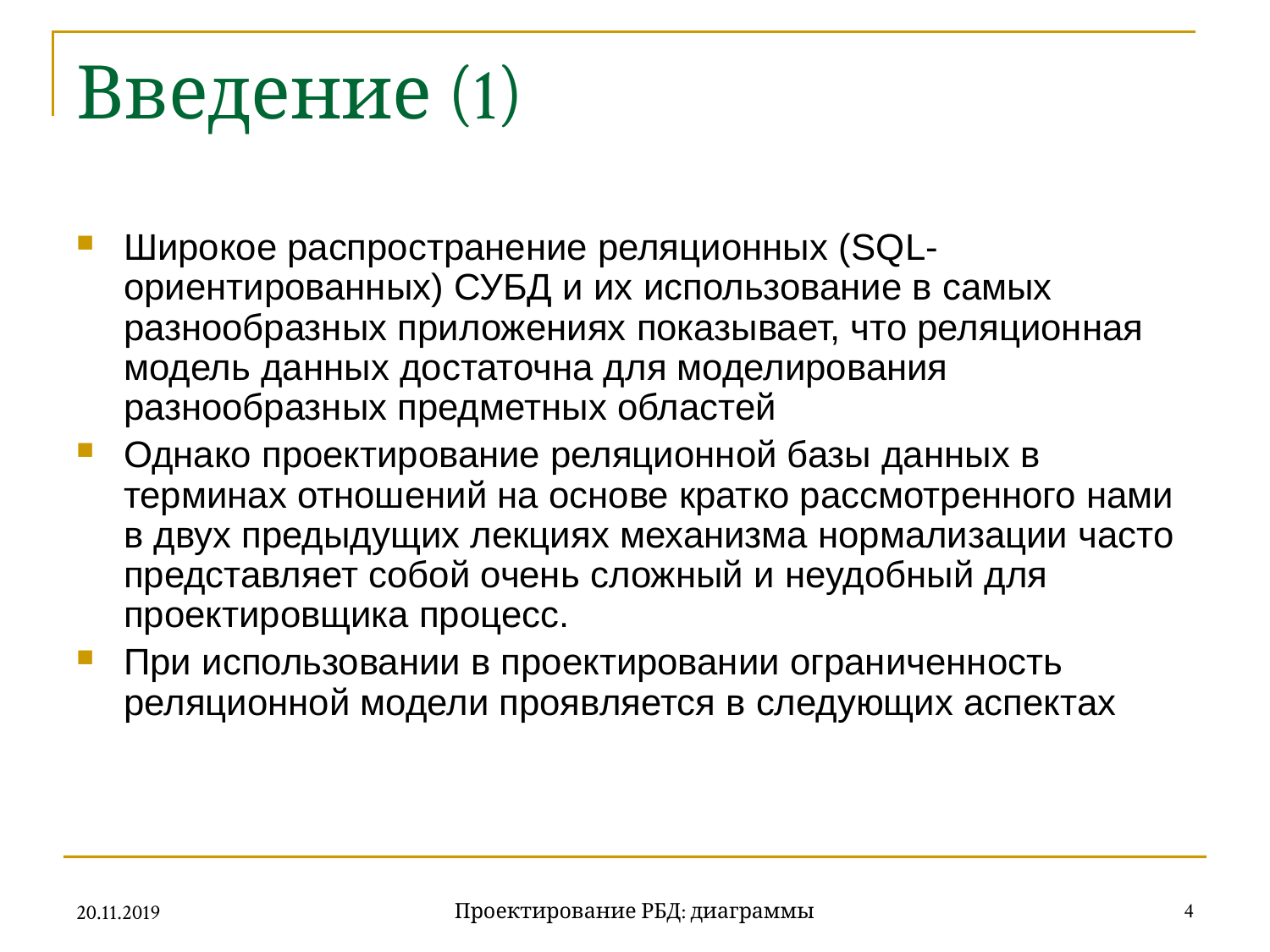

# Введение (1)
Широкое распространение реляционных (SQL-ориентированных) СУБД и их использование в самых разнообразных приложениях показывает, что реляционная модель данных достаточна для моделирования разнообразных предметных областей
Однако проектирование реляционной базы данных в терминах отношений на основе кратко рассмотренного нами в двух предыдущих лекциях механизма нормализации часто представляет собой очень сложный и неудобный для проектировщика процесс.
При использовании в проектировании ограниченность реляционной модели проявляется в следующих аспектах
20.11.2019
4
Проектирование РБД: диаграммы